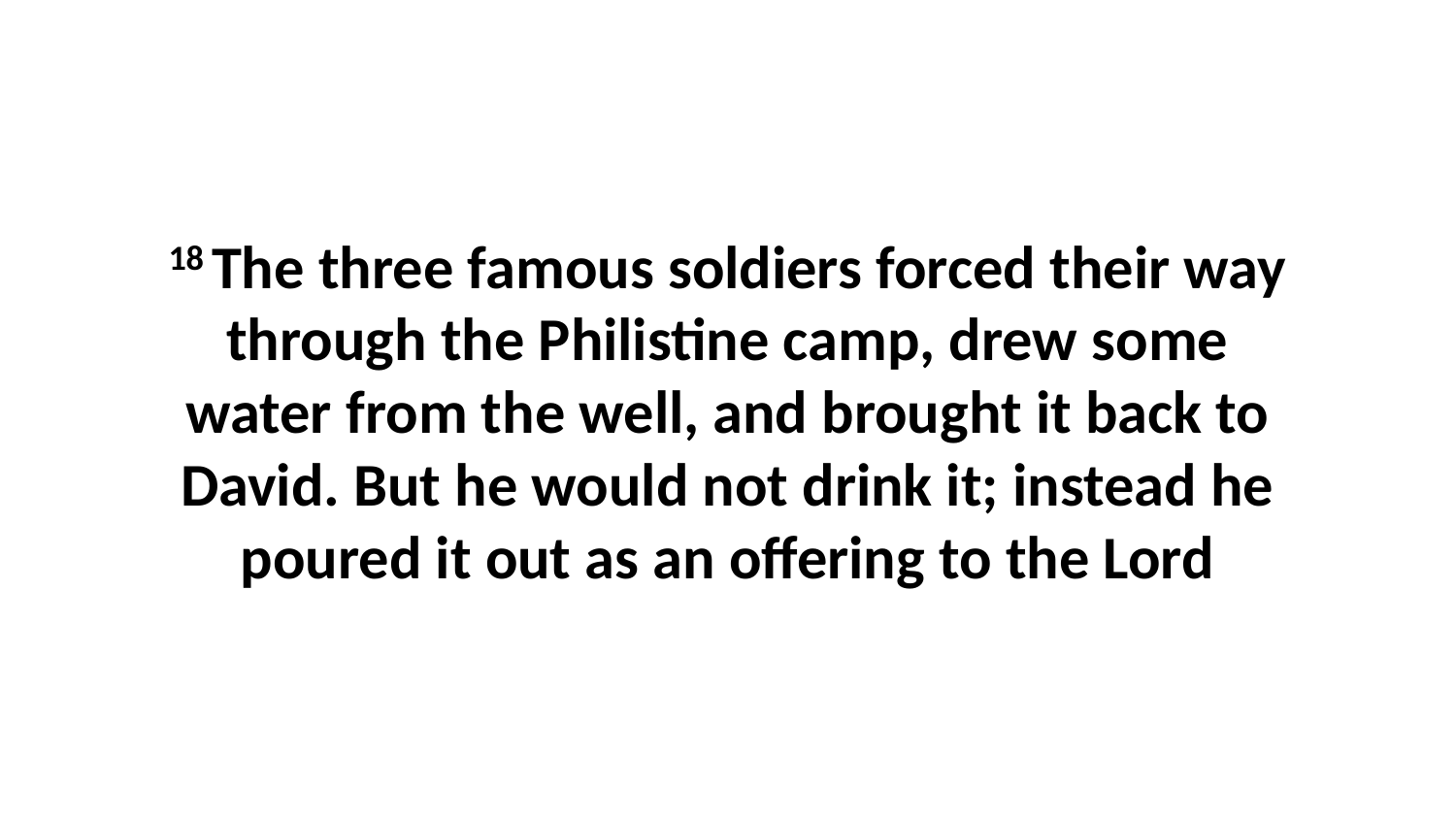

18 The three famous soldiers forced their way through the Philistine camp, drew some water from the well, and brought it back to David. But he would not drink it; instead he poured it out as an offering to the Lord